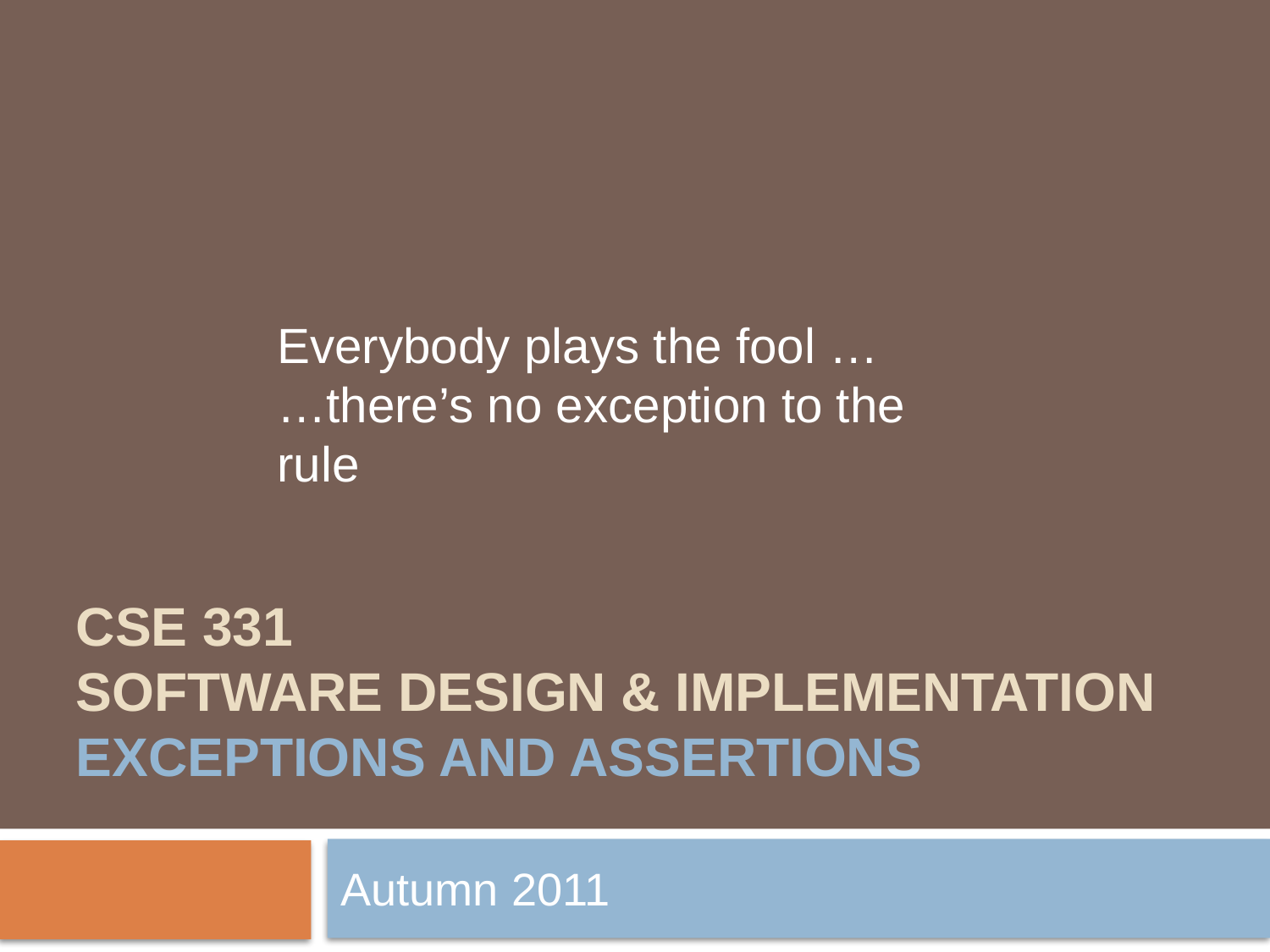

Everybody plays the fool …
…there’s no exception to the rule

# CSE 331 Software Design & Implementation Exceptions and assertions
Autumn 2011